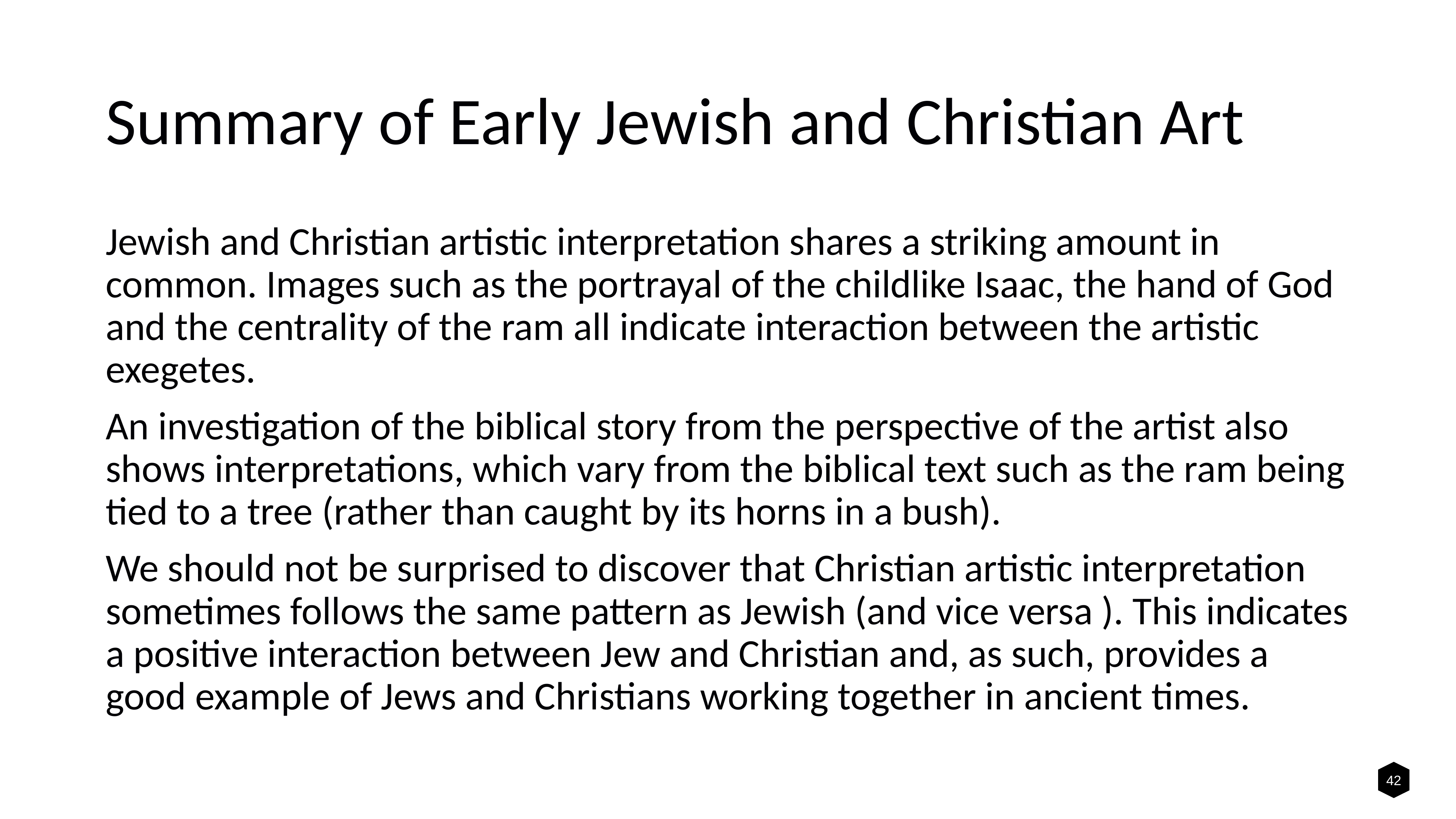

# Summary of Early Jewish and Christian Art
Jewish and Christian artistic interpretation shares a striking amount in common. Images such as the portrayal of the childlike Isaac, the hand of God and the centrality of the ram all indicate interaction between the artistic exegetes.
An investigation of the biblical story from the perspective of the artist also shows interpretations, which vary from the biblical text such as the ram being tied to a tree (rather than caught by its horns in a bush).
We should not be surprised to discover that Christian artistic interpretation sometimes follows the same pattern as Jewish (and vice versa ). This indicates a positive interaction between Jew and Christian and, as such, provides a good example of Jews and Christians working together in ancient times.